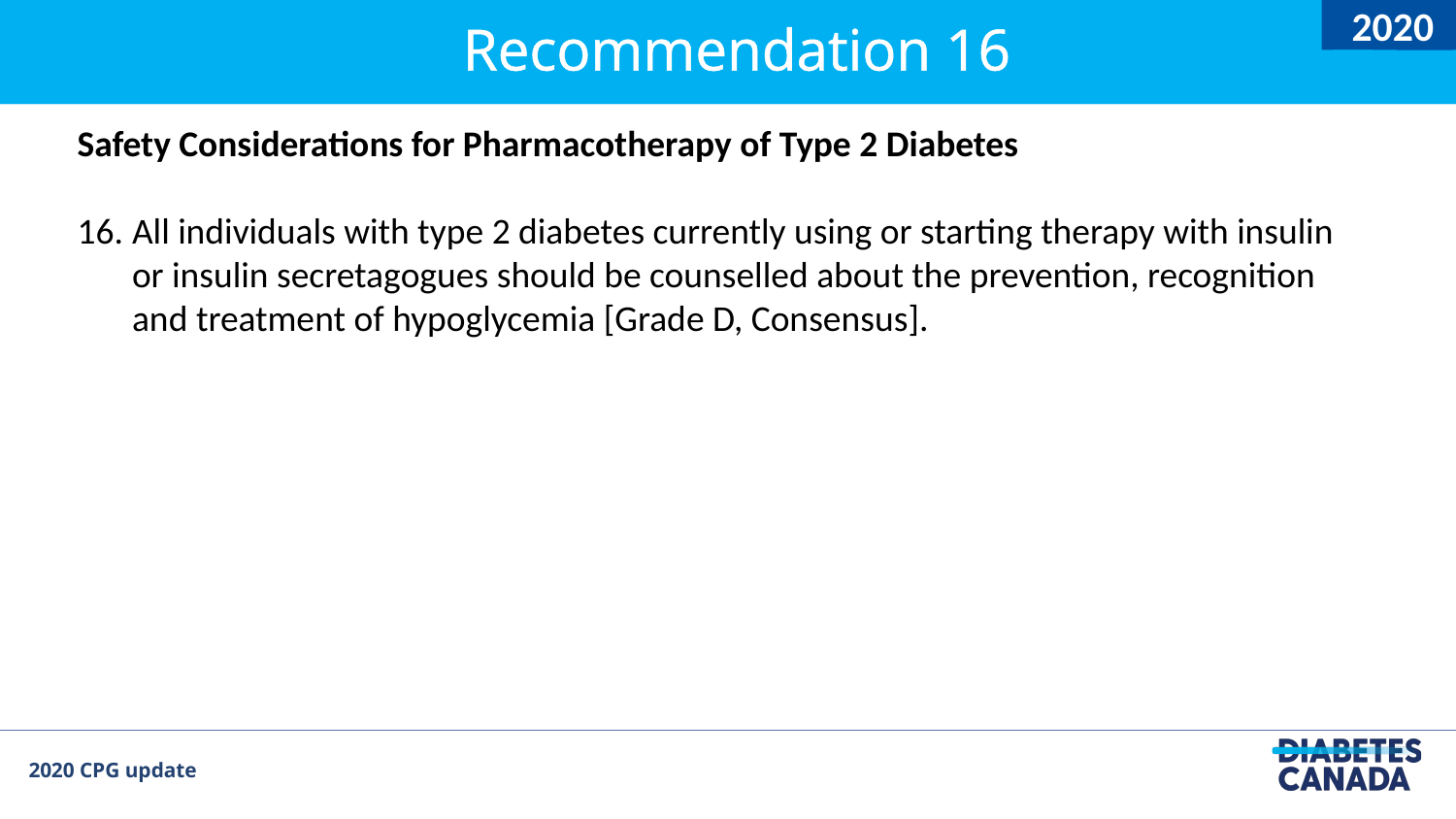

2020
#
Recommendation 16
Safety Considerations for Pharmacotherapy of Type 2 Diabetes

All individuals with type 2 diabetes currently using or starting therapy with insulin or insulin secretagogues should be counselled about the prevention, recognition and treatment of hypoglycemia [Grade D, Consensus].